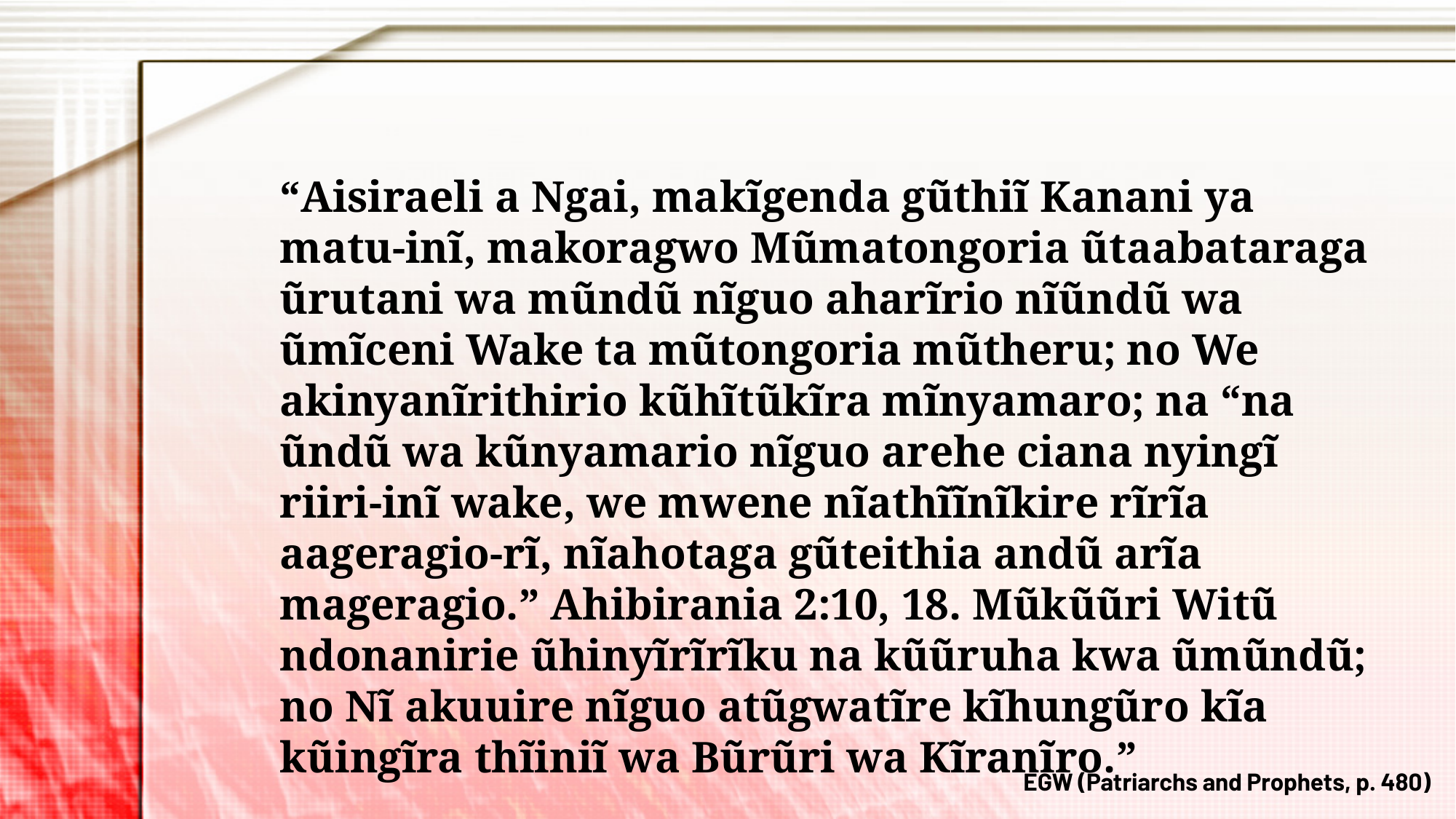

“Aisiraeli a Ngai, makĩgenda gũthiĩ Kanani ya matu-inĩ, makoragwo Mũmatongoria ũtaabataraga ũrutani wa mũndũ nĩguo aharĩrio nĩũndũ wa ũmĩceni Wake ta mũtongoria mũtheru; no We akinyanĩrithirio kũhĩtũkĩra mĩnyamaro; na “na ũndũ wa kũnyamario nĩguo arehe ciana nyingĩ riiri-inĩ wake, we mwene nĩathĩĩnĩkire rĩrĩa aageragio-rĩ, nĩahotaga gũteithia andũ arĩa mageragio.” Ahibirania 2:10, 18. Mũkũũri Witũ ndonanirie ũhinyĩrĩrĩku na kũũruha kwa ũmũndũ; no Nĩ akuuire nĩguo atũgwatĩre kĩhungũro kĩa kũingĩra thĩiniĩ wa Bũrũri wa Kĩranĩro.”
EGW (Patriarchs and Prophets, p. 480)